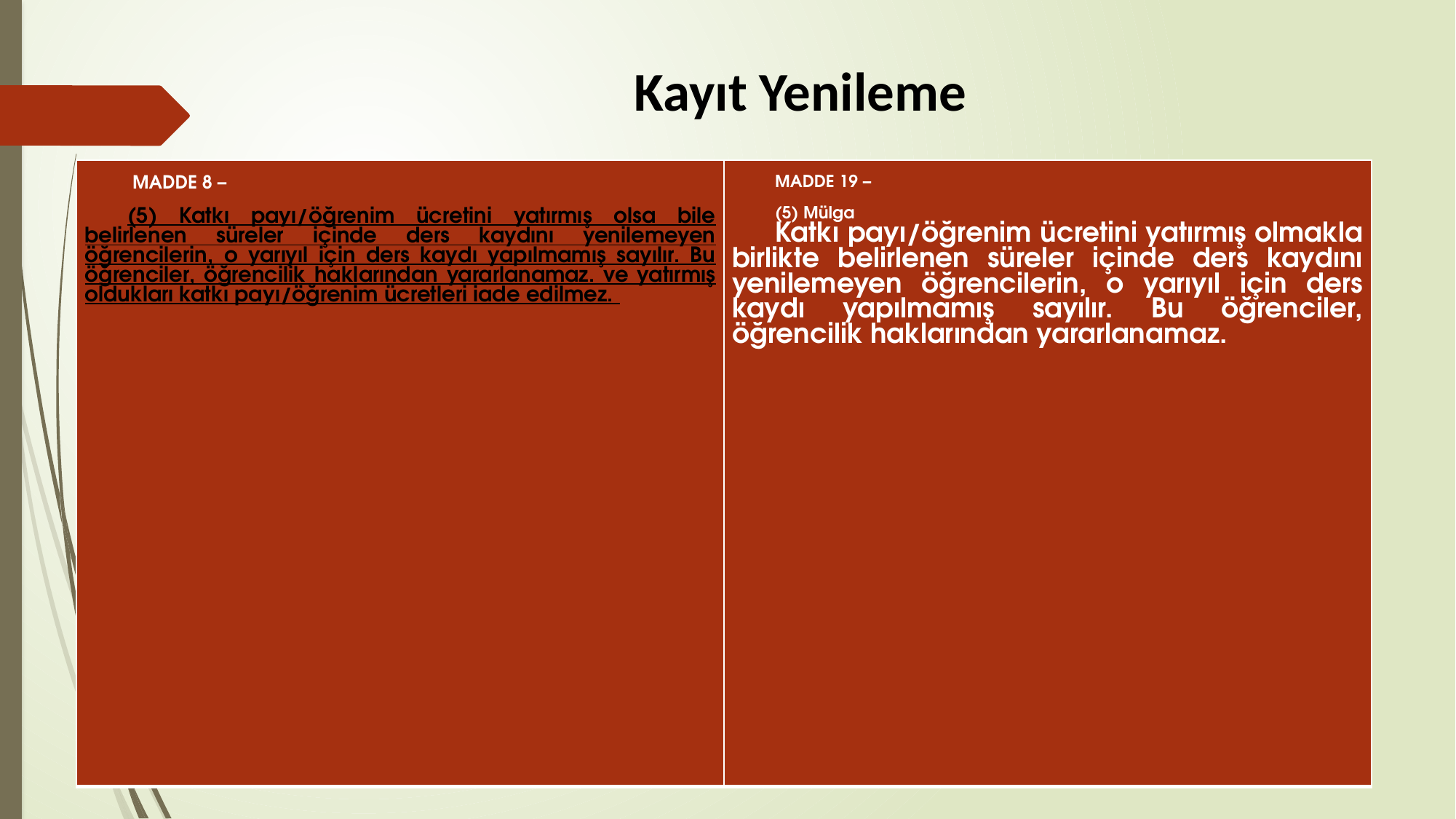

Kayıt Yenileme
| MADDE 8 –   (5) Katkı payı/öğrenim ücretini yatırmış olsa bile belirlenen süreler içinde ders kaydını yenilemeyen öğrencilerin, o yarıyıl için ders kaydı yapılmamış sayılır. Bu öğrenciler, öğrencilik haklarından yararlanamaz. ve yatırmış oldukları katkı payı/öğrenim ücretleri iade edilmez. | MADDE 19 –    (5) Mülga Katkı payı/öğrenim ücretini yatırmış olmakla birlikte belirlenen süreler içinde ders kaydını yenilemeyen öğrencilerin, o yarıyıl için ders kaydı yapılmamış sayılır. Bu öğrenciler, öğrencilik haklarından yararlanamaz. |
| --- | --- |